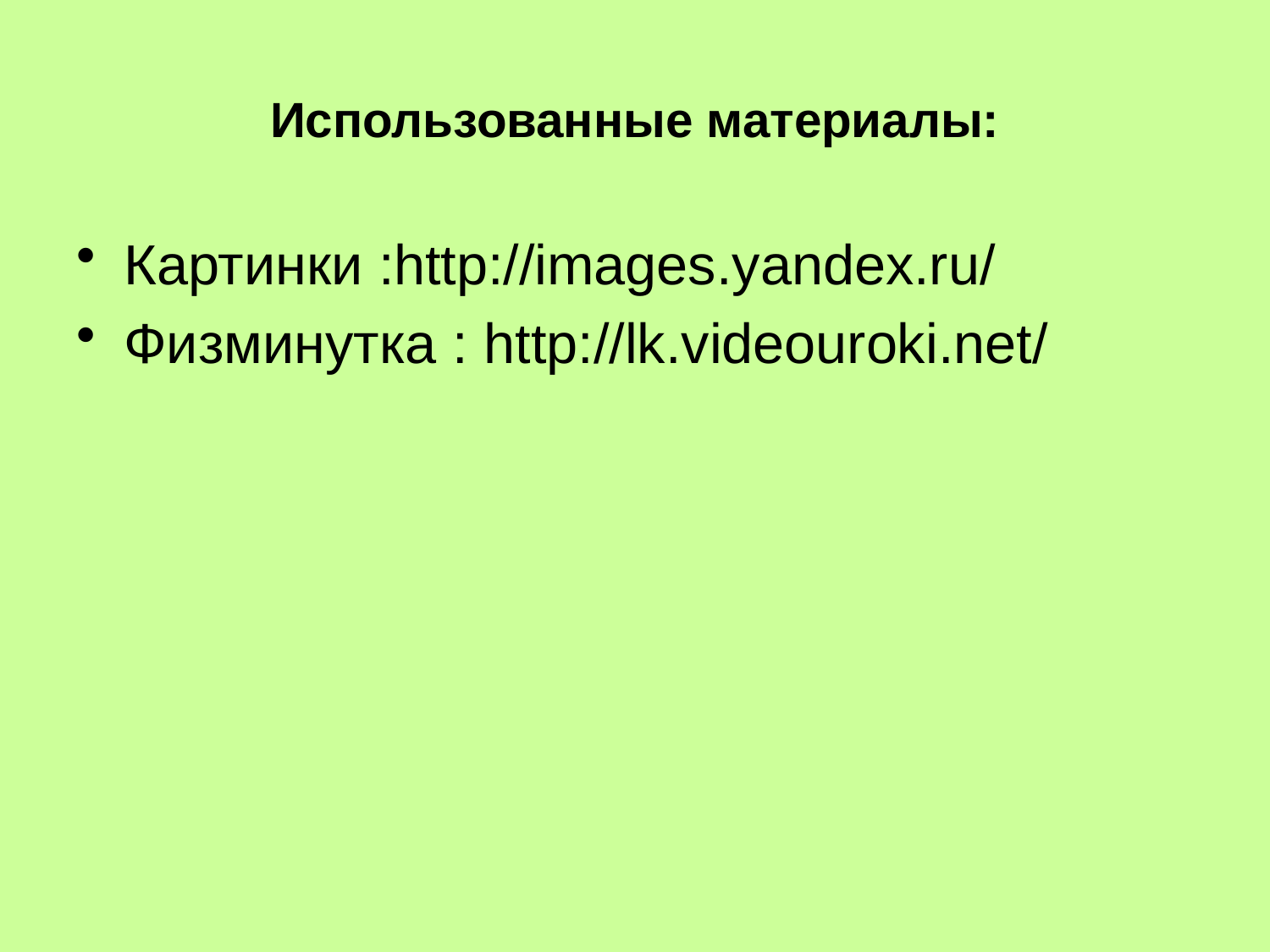

# Использованные материалы:
Картинки :http://images.yandex.ru/
Физминутка : http://lk.videouroki.net/